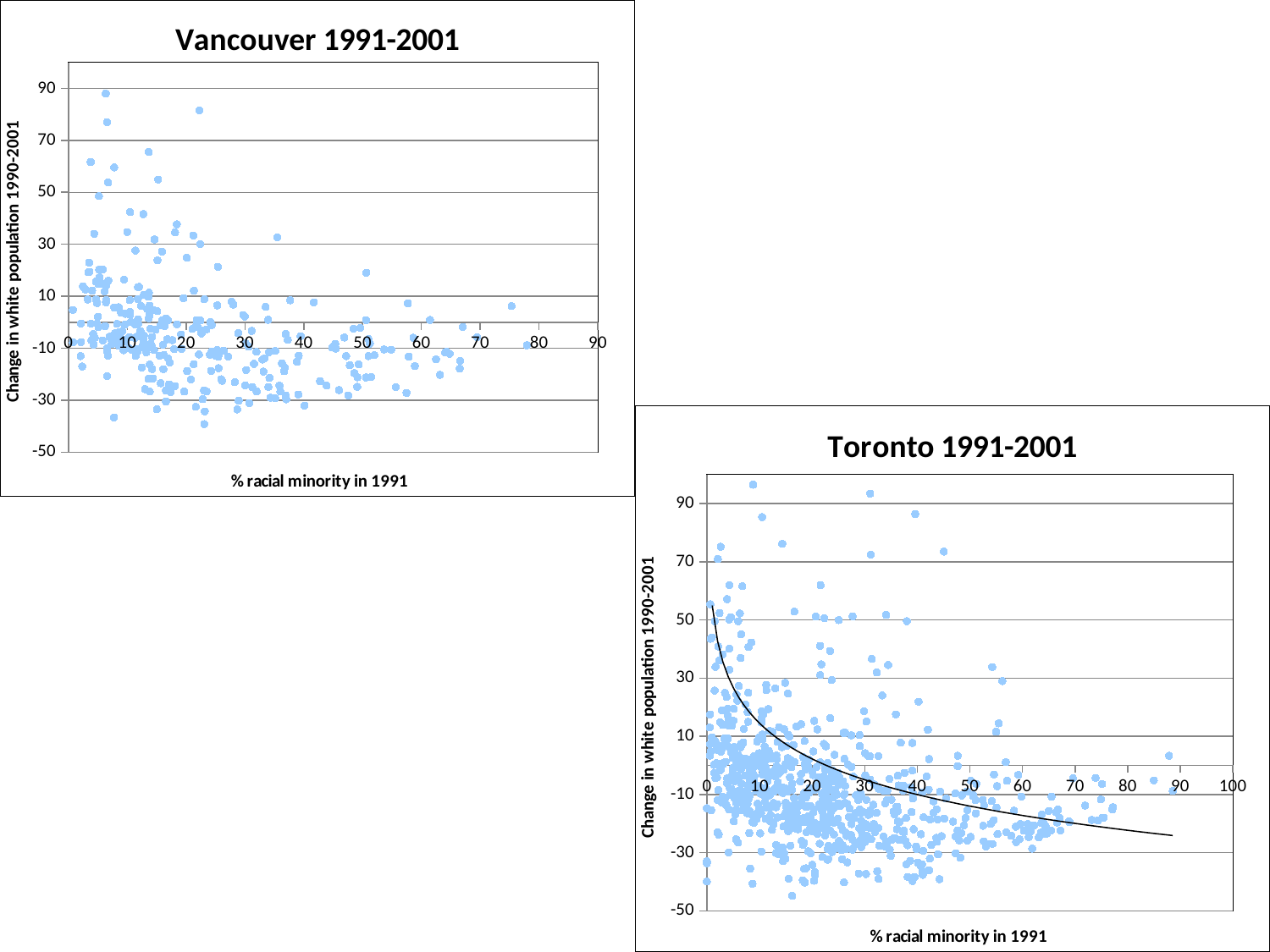

### Chart: Vancouver 1991-2001

| Category |  |
|---|---|

### Chart: Toronto 1991-2001

| Category |  |
|---|---|